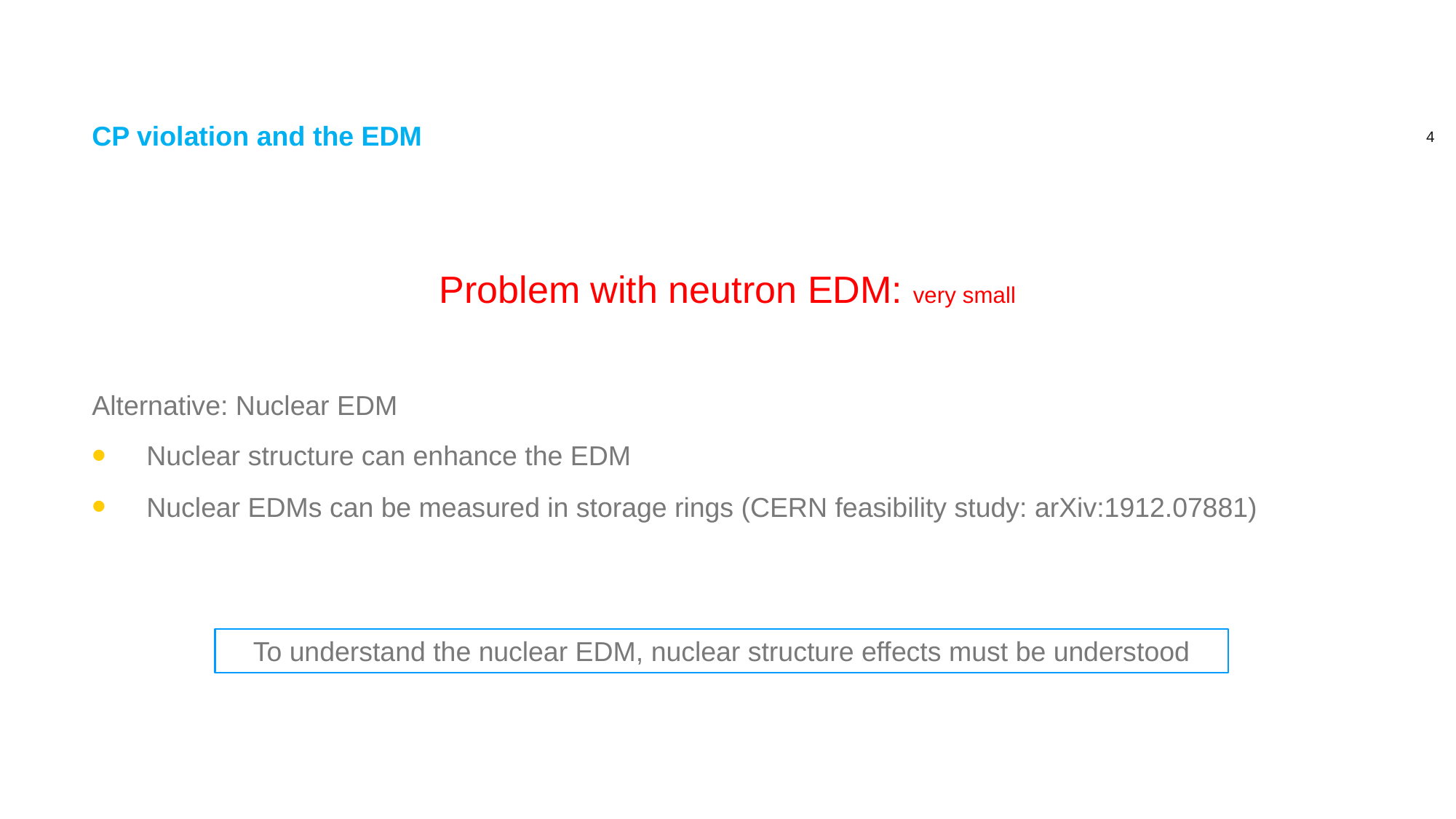

# CP violation and the EDM
Problem with neutron EDM: very small
Alternative: Nuclear EDM
Nuclear structure can enhance the EDM
Nuclear EDMs can be measured in storage rings (CERN feasibility study: arXiv:1912.07881)
To understand the nuclear EDM, nuclear structure effects must be understood